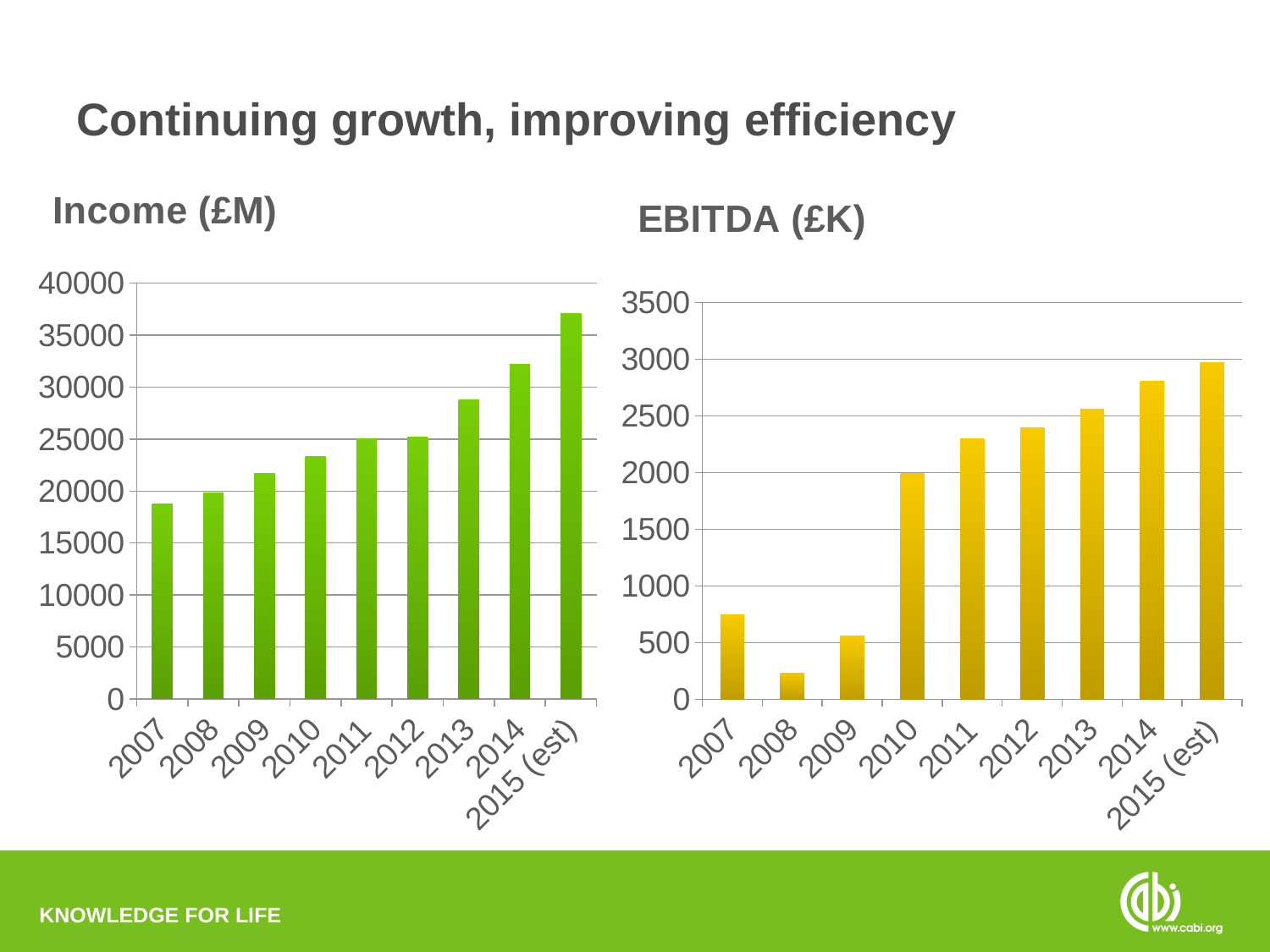

# Continuing growth, improving efficiency

### Chart:

| Category | Income (£M) |
|---|---|
| 2007 | 18789.0 |
| 2008 | 19824.0 |
| 2009 | 21681.0 |
| 2010 | 23295.0 |
| 2011 | 25024.0 |
| 2012 | 25182.0 |
| 2013 | 28742.0 |
| 2014 | 32235.0 |
| 2015 (est) | 37082.0 |

### Chart:

| Category | EBITDA (£K) |
|---|---|
| 2007 | 748.0 |
| 2008 | 233.0 |
| 2009 | 561.0 |
| 2010 | 1993.0 |
| 2011 | 2300.0 |
| 2012 | 2396.0 |
| 2013 | 2560.0 |
| 2014 | 2804.0 |
| 2015 (est) | 2969.0 |